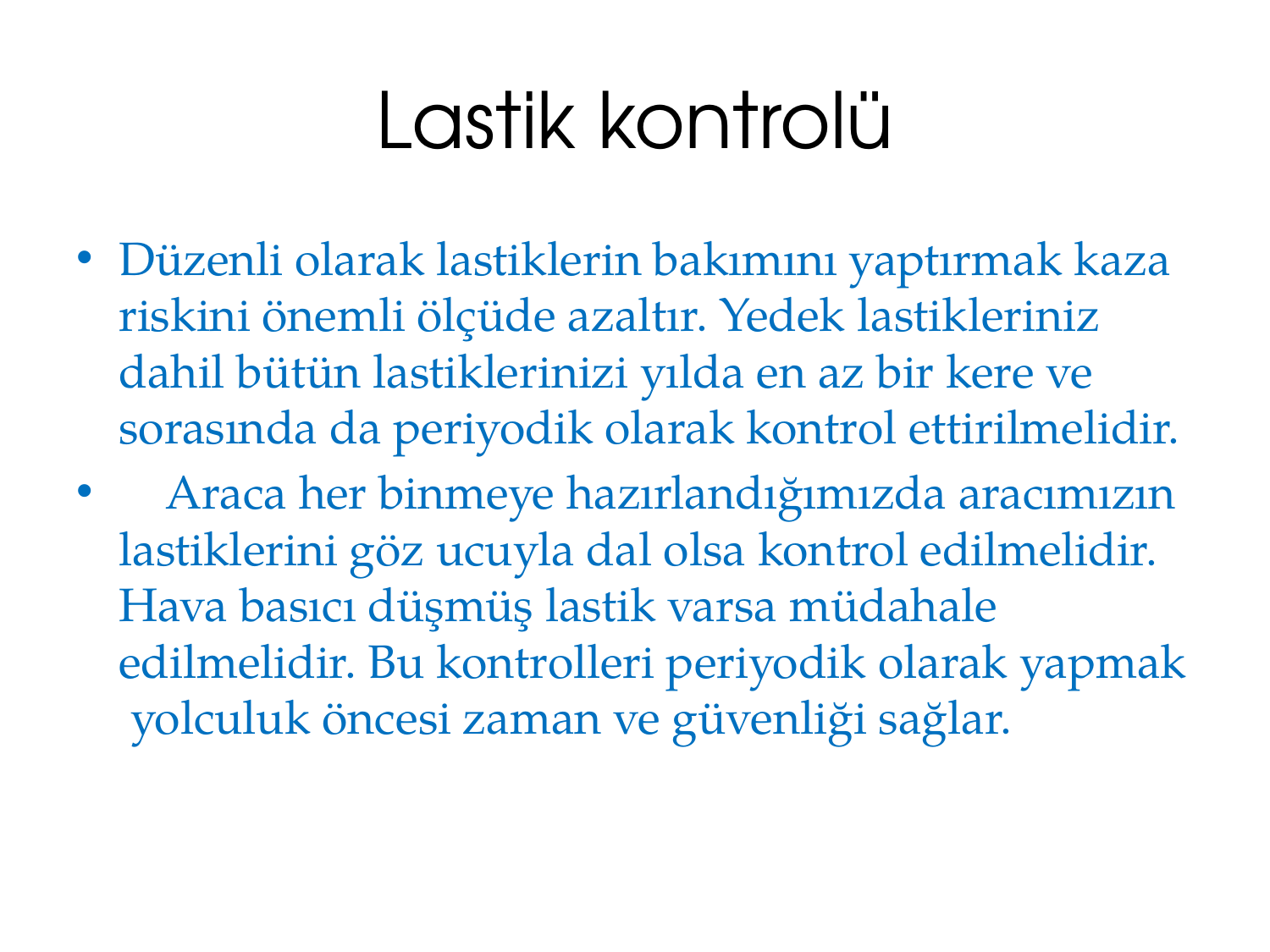

# Lastik kontrolü
Düzenli olarak lastiklerin bakımını yaptırmak kaza riskini önemli ölçüde azaltır. Yedek lastikleriniz dahil bütün lastiklerinizi yılda en az bir kere ve sorasında da periyodik olarak kontrol ettirilmelidir.
    Araca her binmeye hazırlandığımızda aracımızın lastiklerini göz ucuyla dal olsa kontrol edilmelidir. Hava basıcı düşmüş lastik varsa müdahale edilmelidir. Bu kontrolleri periyodik olarak yapmak  yolculuk öncesi zaman ve güvenliği sağlar.